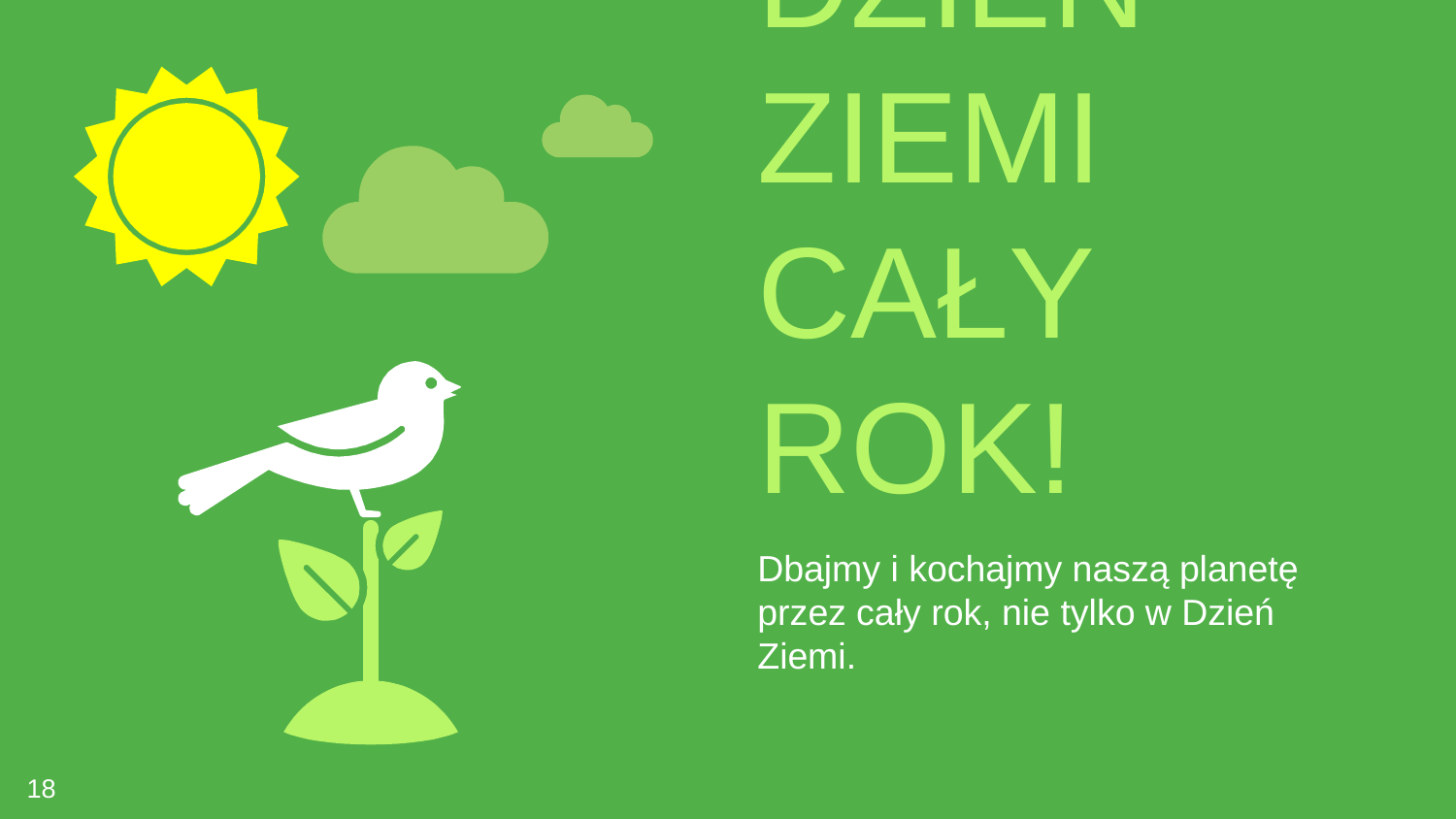

DZIEŃ ZIEMI CAŁY ROK!

Dbajmy i kochajmy naszą planetę przez cały rok, nie tylko w Dzień Ziemi.
18